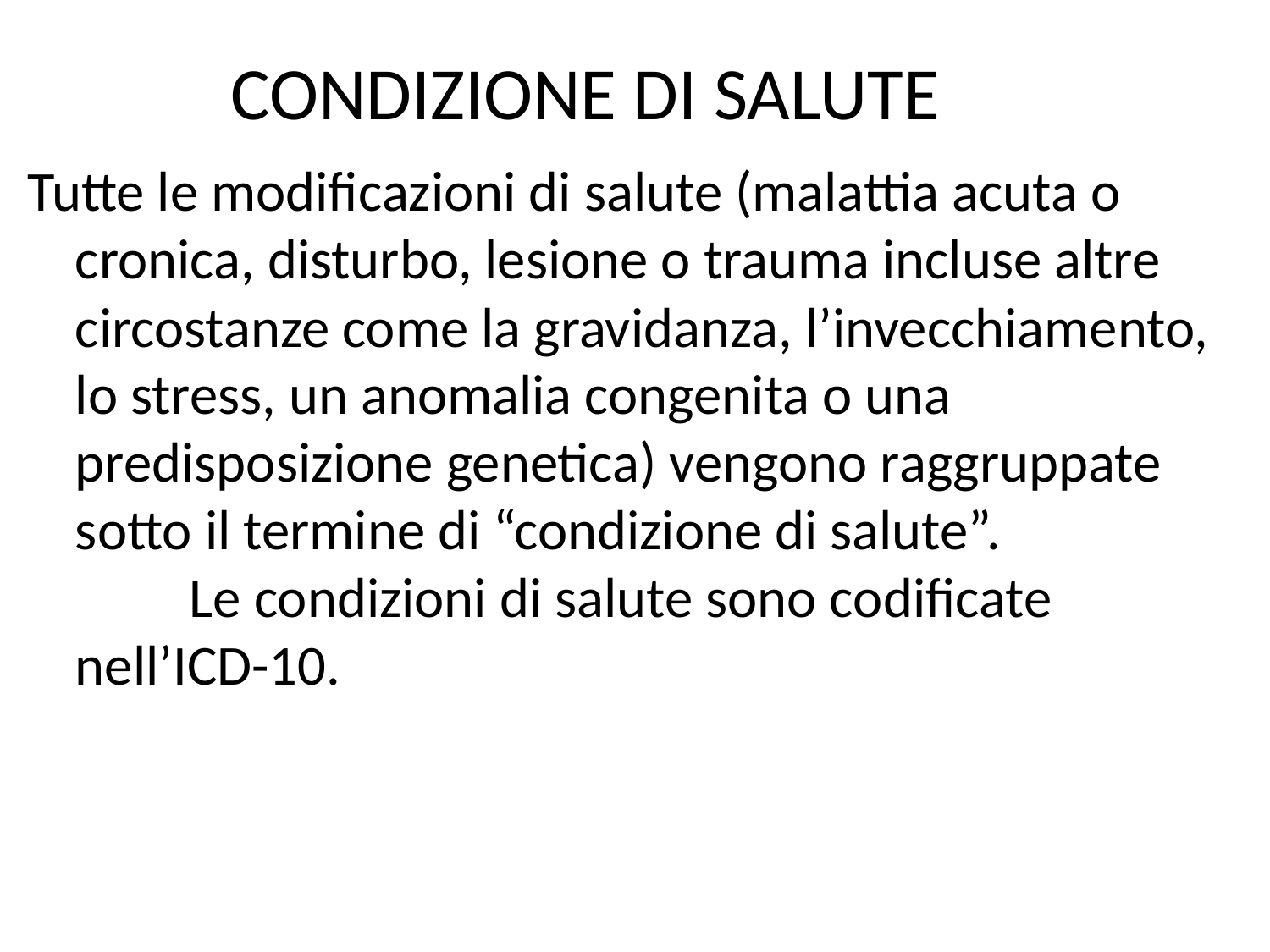

# CONDIZIONE DI SALUTE
Tutte le modificazioni di salute (malattia acuta o cronica, disturbo, lesione o trauma incluse altre circostanze come la gravidanza, l’invecchiamento, lo stress, un anomalia congenita o una predisposizione genetica) vengono raggruppate sotto il termine di “condizione di salute”.                           Le condizioni di salute sono codificate         nell’ICD-10.